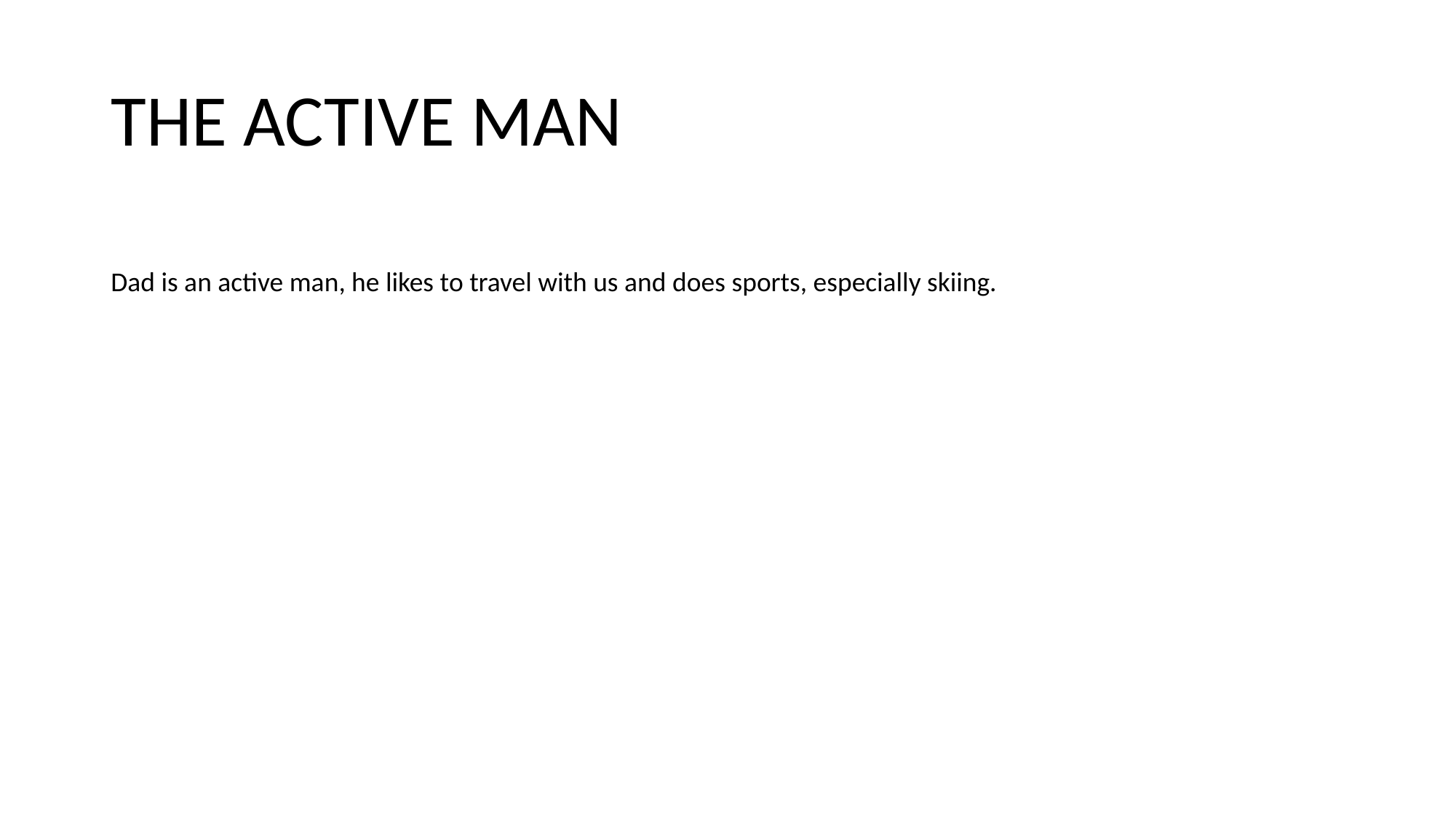

# THE ACTIVE MAN

Dad is an active man, he likes to travel with us and does sports, especially skiing.